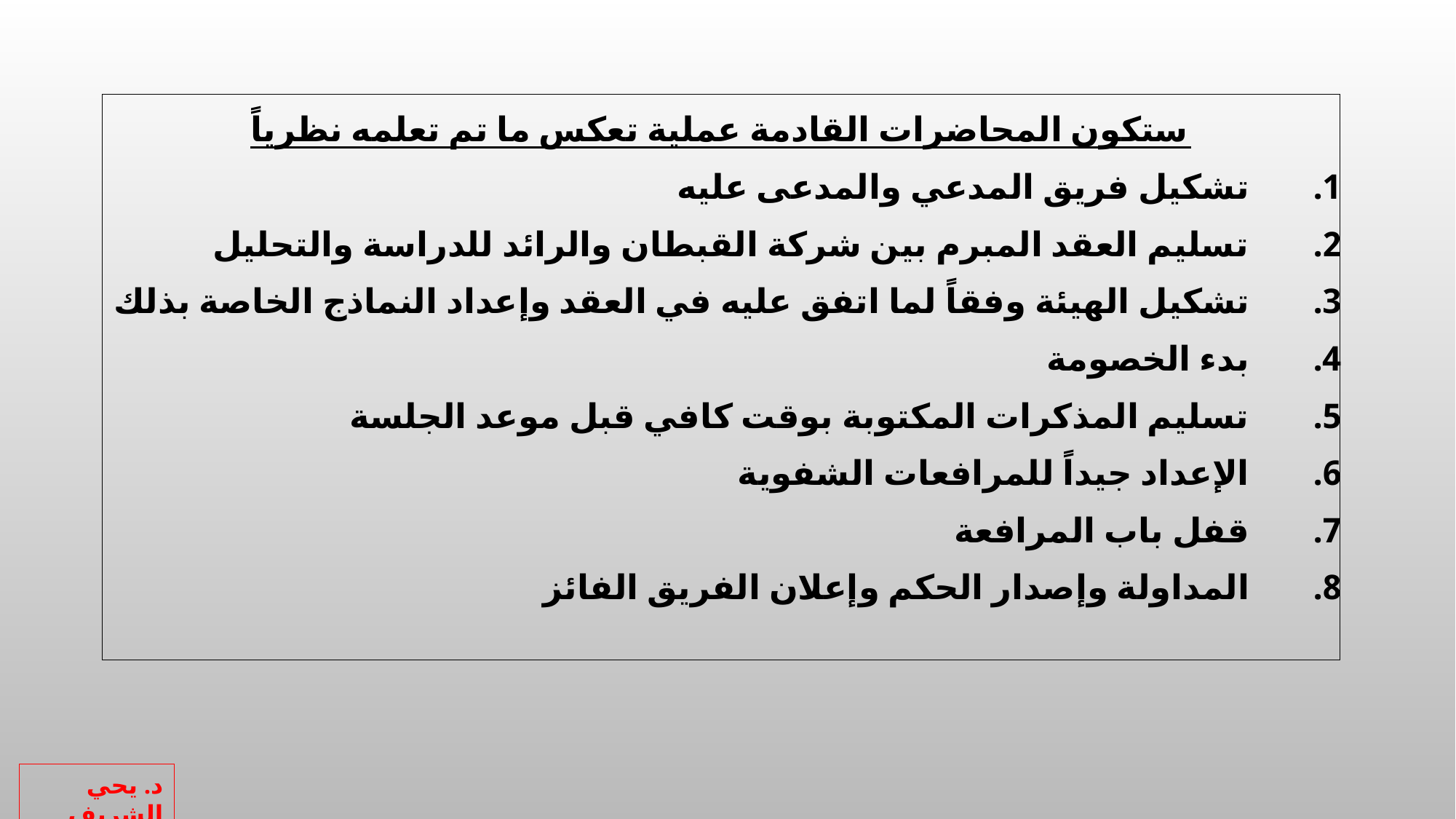

ستكون المحاضرات القادمة عملية تعكس ما تم تعلمه نظرياً
تشكيل فريق المدعي والمدعى عليه
تسليم العقد المبرم بين شركة القبطان والرائد للدراسة والتحليل
تشكيل الهيئة وفقاً لما اتفق عليه في العقد وإعداد النماذج الخاصة بذلك
بدء الخصومة
تسليم المذكرات المكتوبة بوقت كافي قبل موعد الجلسة
الإعداد جيداً للمرافعات الشفوية
قفل باب المرافعة
المداولة وإصدار الحكم وإعلان الفريق الفائز